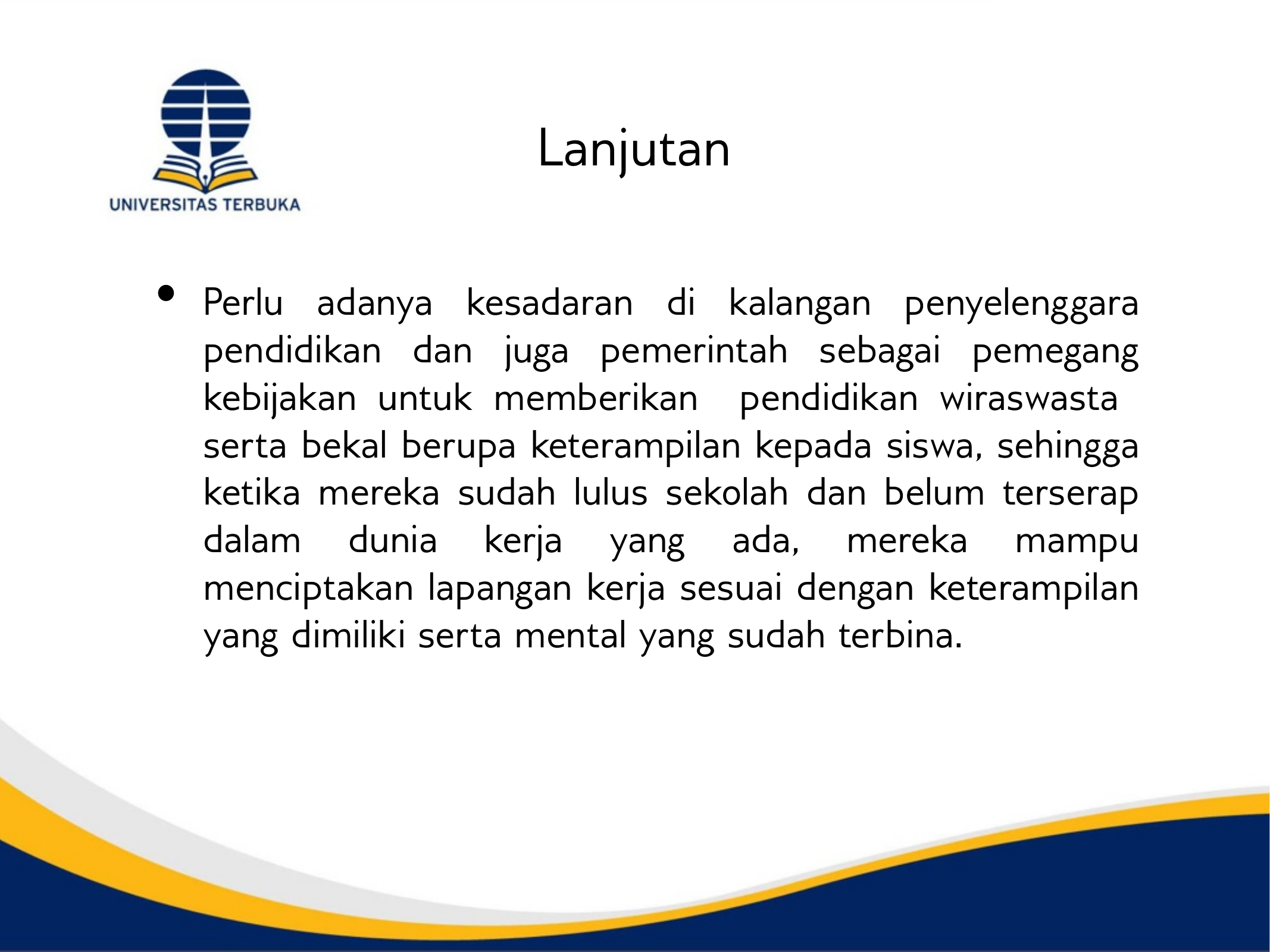

# Lanjutan
Perlu adanya kesadaran di kalangan penyelenggara pendidikan dan juga pemerintah sebagai pemegang kebijakan untuk memberikan  pendidikan wiraswasta  serta bekal berupa keterampilan kepada siswa, sehingga ketika mereka sudah lulus sekolah dan belum terserap dalam dunia kerja yang ada, mereka mampu menciptakan lapangan kerja sesuai dengan keterampilan yang dimiliki serta mental yang sudah terbina.